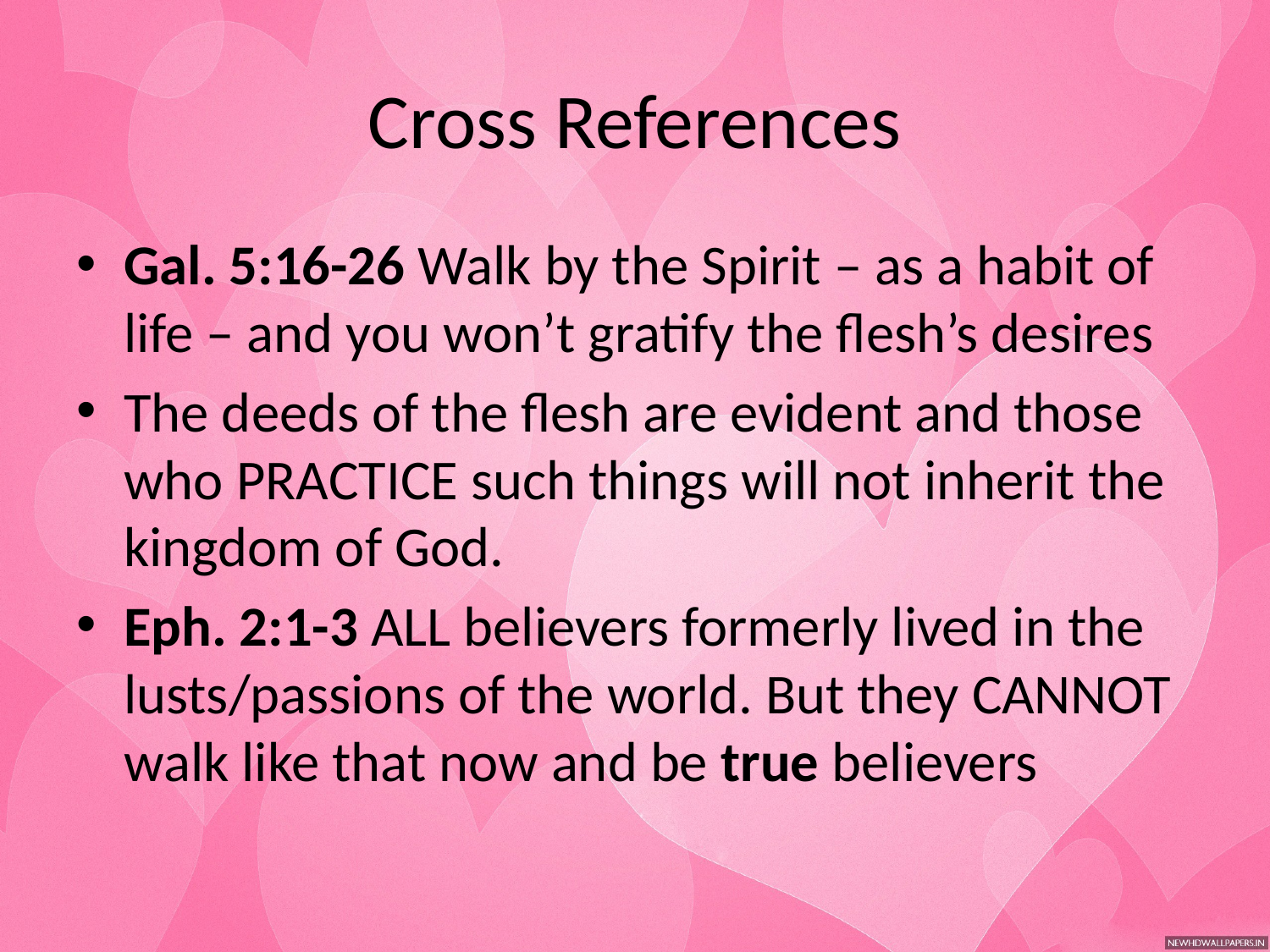

# Cross References
Gal. 5:16-26 Walk by the Spirit – as a habit of life – and you won’t gratify the flesh’s desires
The deeds of the flesh are evident and those who PRACTICE such things will not inherit the kingdom of God.
Eph. 2:1-3 ALL believers formerly lived in the lusts/passions of the world. But they CANNOT walk like that now and be true believers